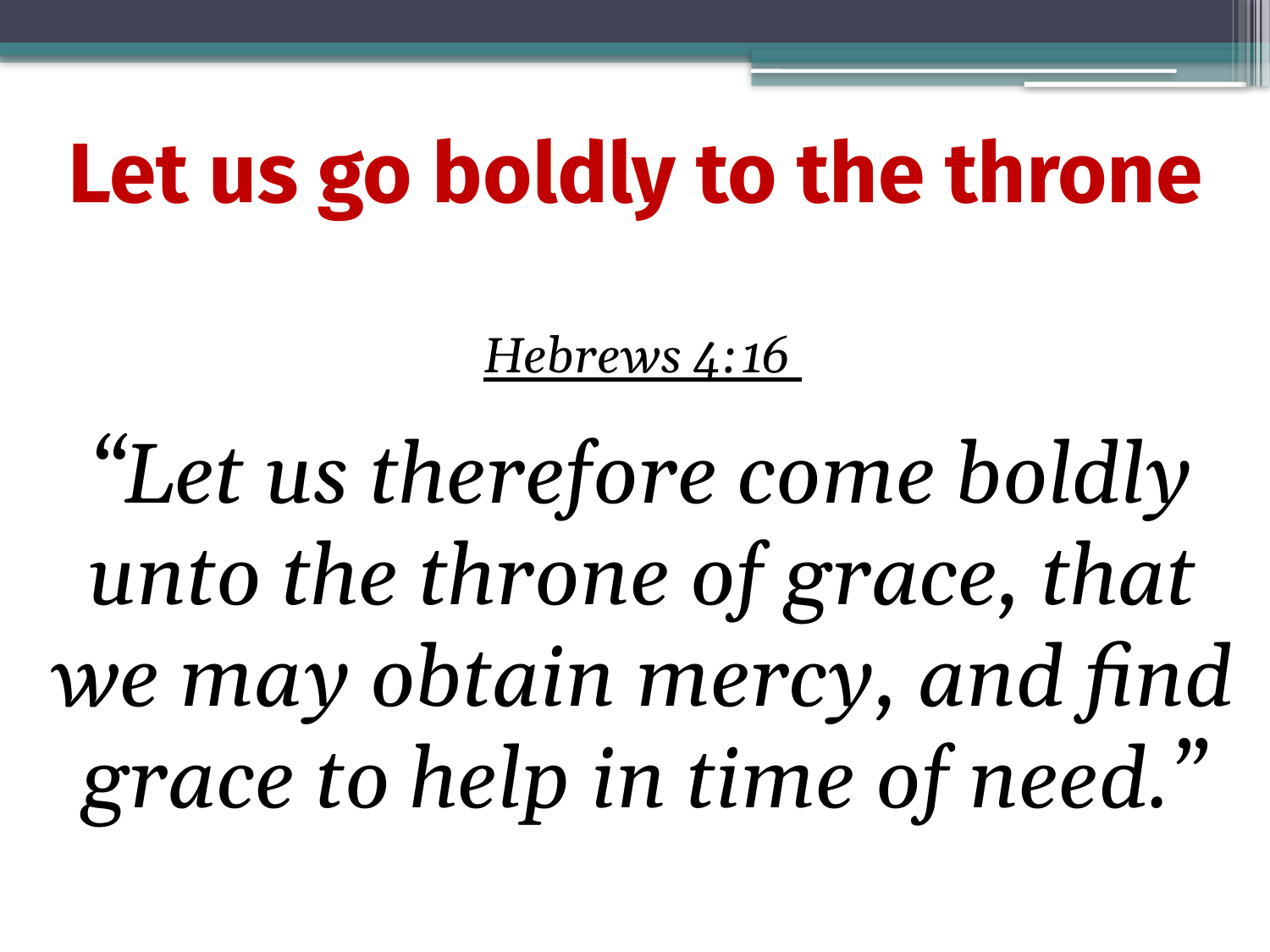

# Let us go boldly to the throne
Hebrews 4:16

“Let us therefore come boldly unto the throne of grace, that we may obtain mercy, and find grace to help in time of need.”